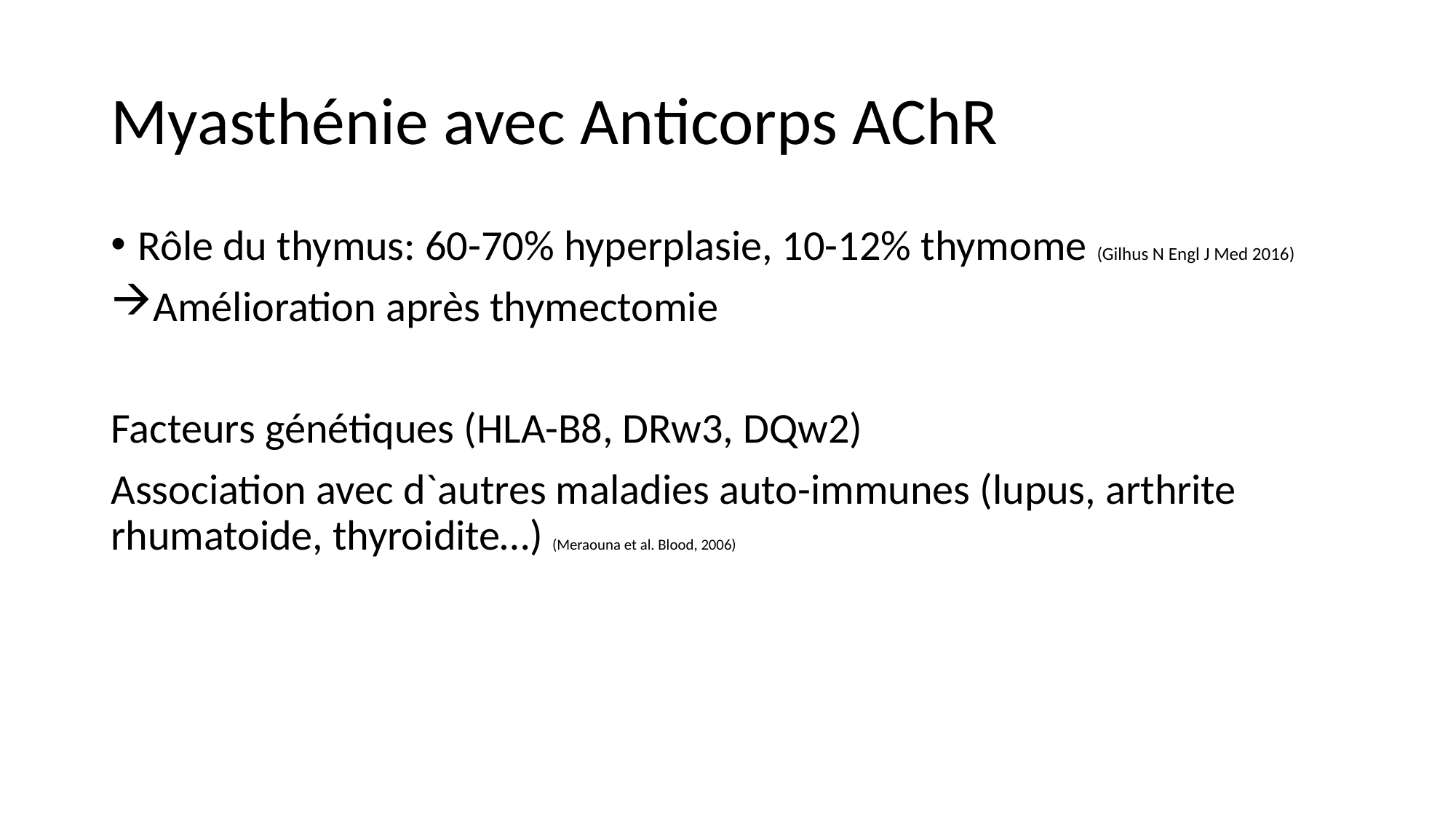

# Myasthénie avec Anticorps AChR
Rôle du thymus: 60-70% hyperplasie, 10-12% thymome (Gilhus N Engl J Med 2016)
Amélioration après thymectomie

Facteurs génétiques (HLA-B8, DRw3, DQw2)
Association avec d`autres maladies auto-immunes (lupus, arthrite rhumatoide, thyroidite…) (Meraouna et al. Blood, 2006)